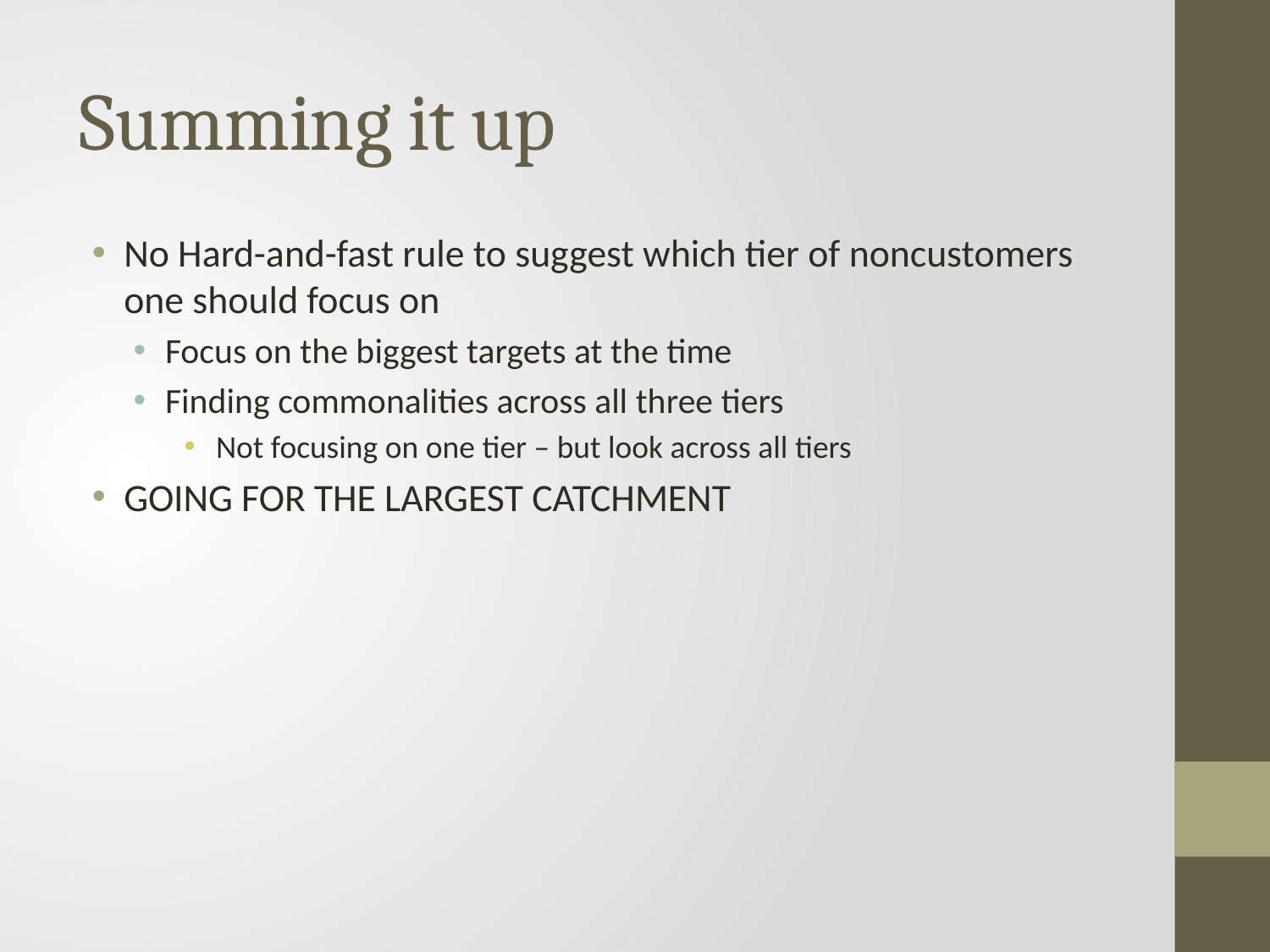

# Summing it up
No Hard-and-fast rule to suggest which tier of noncustomers one should focus on
Focus on the biggest targets at the time
Finding commonalities across all three tiers
Not focusing on one tier – but look across all tiers
GOING FOR THE LARGEST CATCHMENT